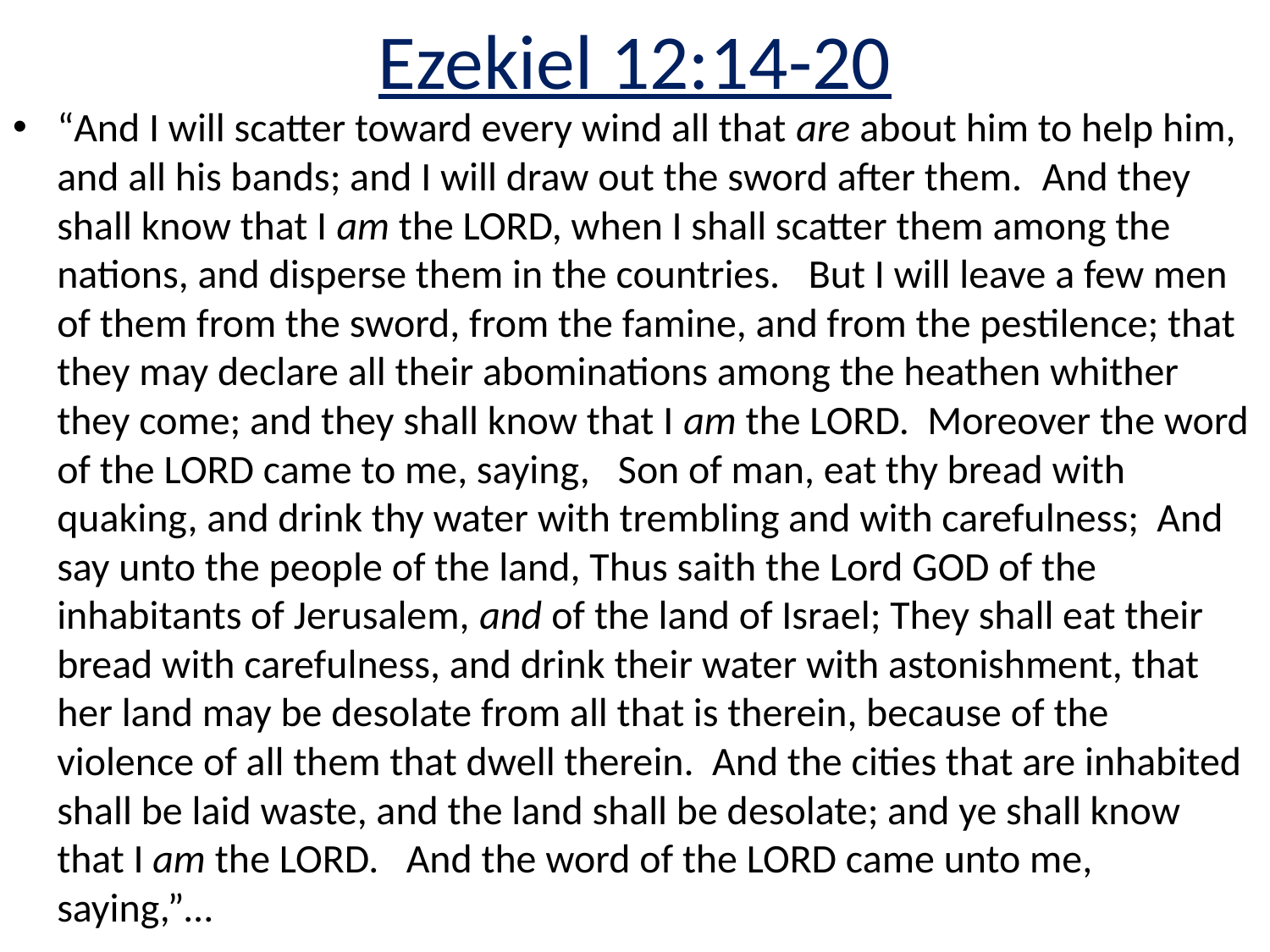

# Ezekiel 12:14-20
“And I will scatter toward every wind all that are about him to help him, and all his bands; and I will draw out the sword after them.  And they shall know that I am the LORD, when I shall scatter them among the nations, and disperse them in the countries.   But I will leave a few men of them from the sword, from the famine, and from the pestilence; that they may declare all their abominations among the heathen whither they come; and they shall know that I am the LORD.  Moreover the word of the LORD came to me, saying,   Son of man, eat thy bread with quaking, and drink thy water with trembling and with carefulness;  And say unto the people of the land, Thus saith the Lord GOD of the inhabitants of Jerusalem, and of the land of Israel; They shall eat their bread with carefulness, and drink their water with astonishment, that her land may be desolate from all that is therein, because of the violence of all them that dwell therein.  And the cities that are inhabited shall be laid waste, and the land shall be desolate; and ye shall know that I am the LORD.   And the word of the LORD came unto me, saying,”…